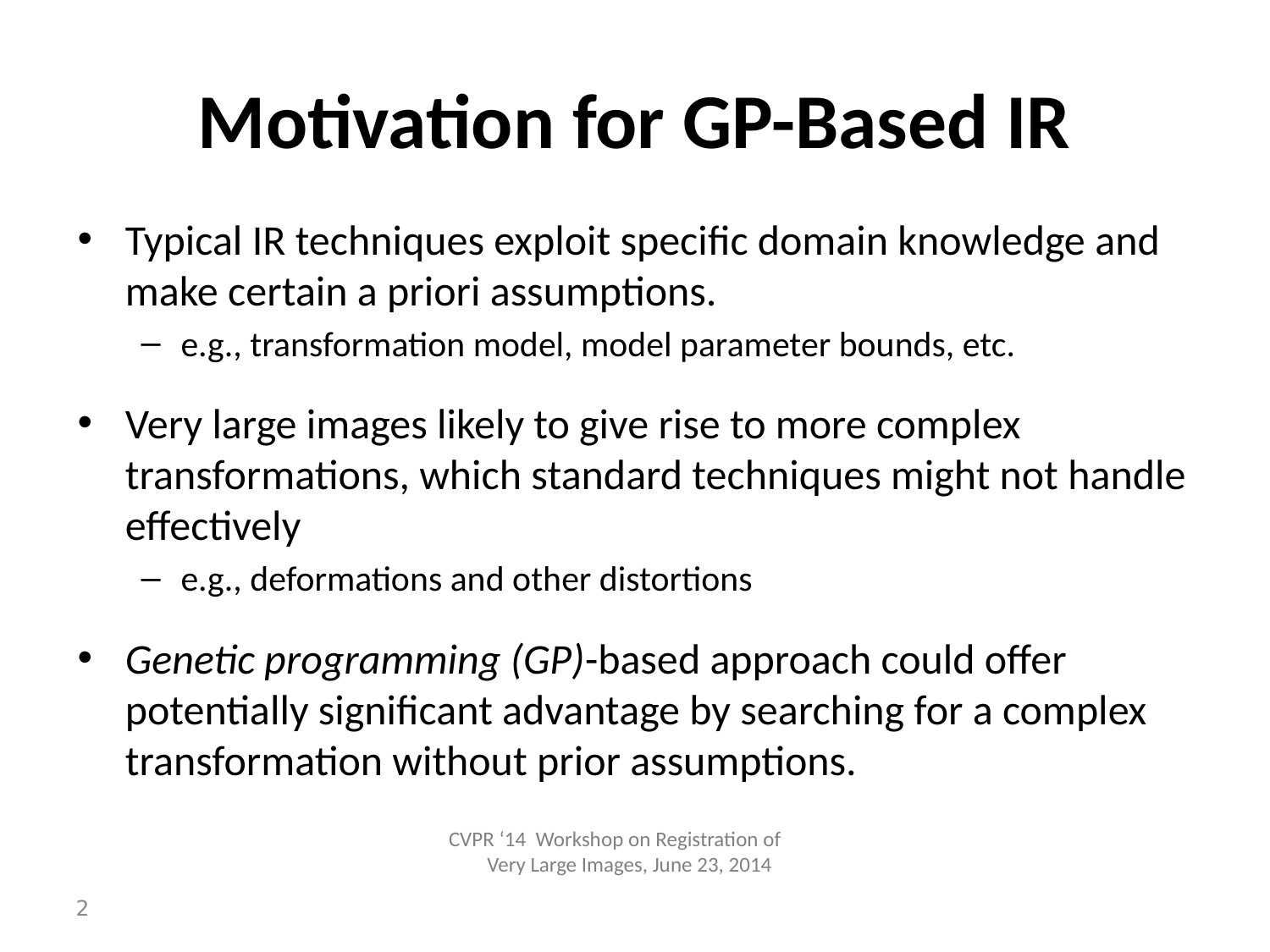

# Motivation for GP-Based IR
Typical IR techniques exploit specific domain knowledge and make certain a priori assumptions.
e.g., transformation model, model parameter bounds, etc.

Very large images likely to give rise to more complex transformations, which standard techniques might not handle effectively
e.g., deformations and other distortions

Genetic programming (GP)-based approach could offer potentially significant advantage by searching for a complex transformation without prior assumptions.
CVPR ‘14  Workshop on Registration of       Very Large Images, June 23, 2014
2